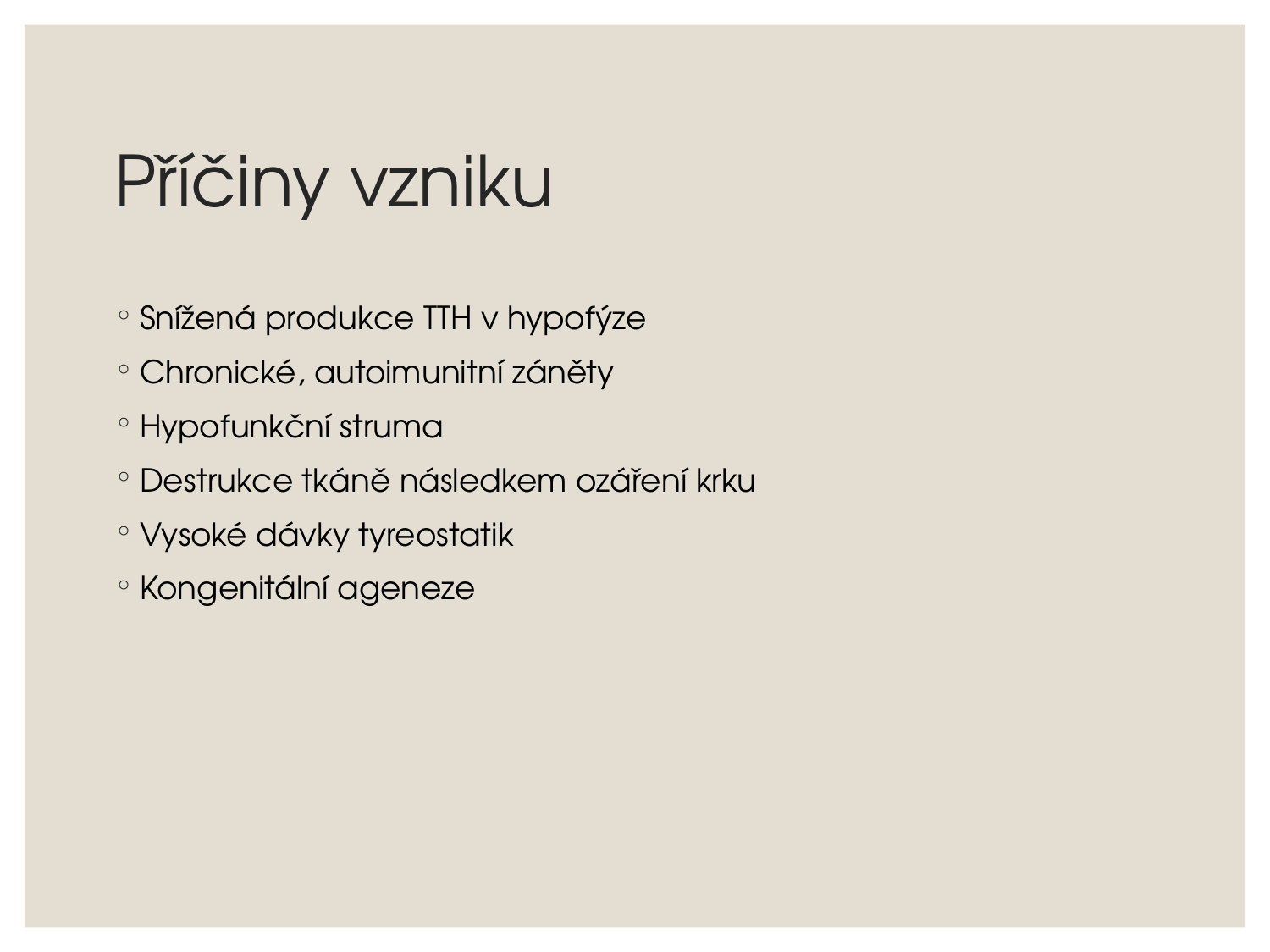

# Příčiny vzniku
Snížená produkce TTH v hypofýze
Chronické, autoimunitní záněty
Hypofunkční struma
Destrukce tkáně následkem ozáření krku
Vysoké dávky tyreostatik
Kongenitální ageneze